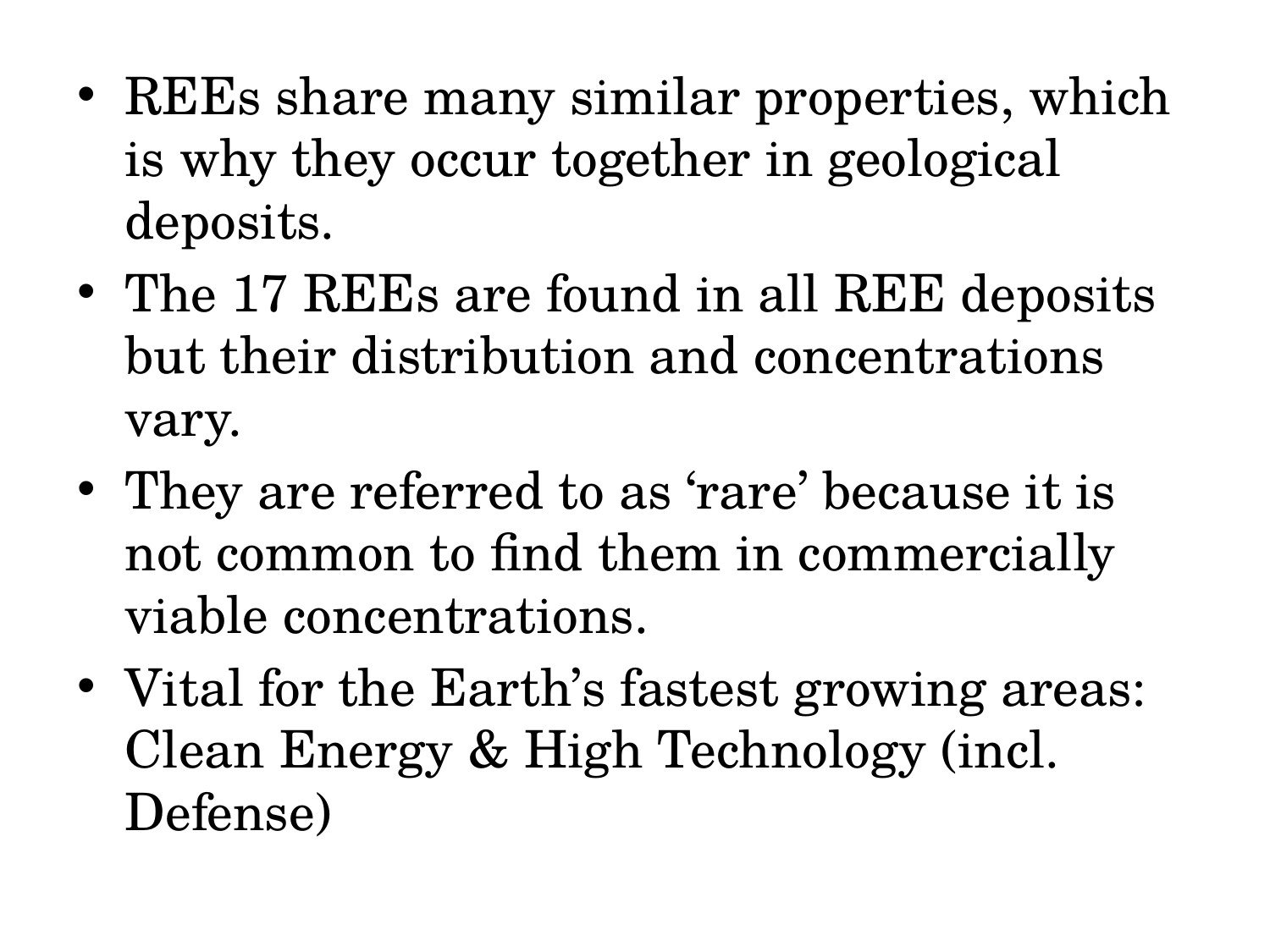

REEs share many similar properties, which is why they occur together in geological deposits.
The 17 REEs are found in all REE deposits but their distribution and concentrations vary.
They are referred to as ‘rare’ because it is not common to find them in commercially viable concentrations.
Vital for the Earth’s fastest growing areas:  Clean Energy & High Technology (incl. Defense)